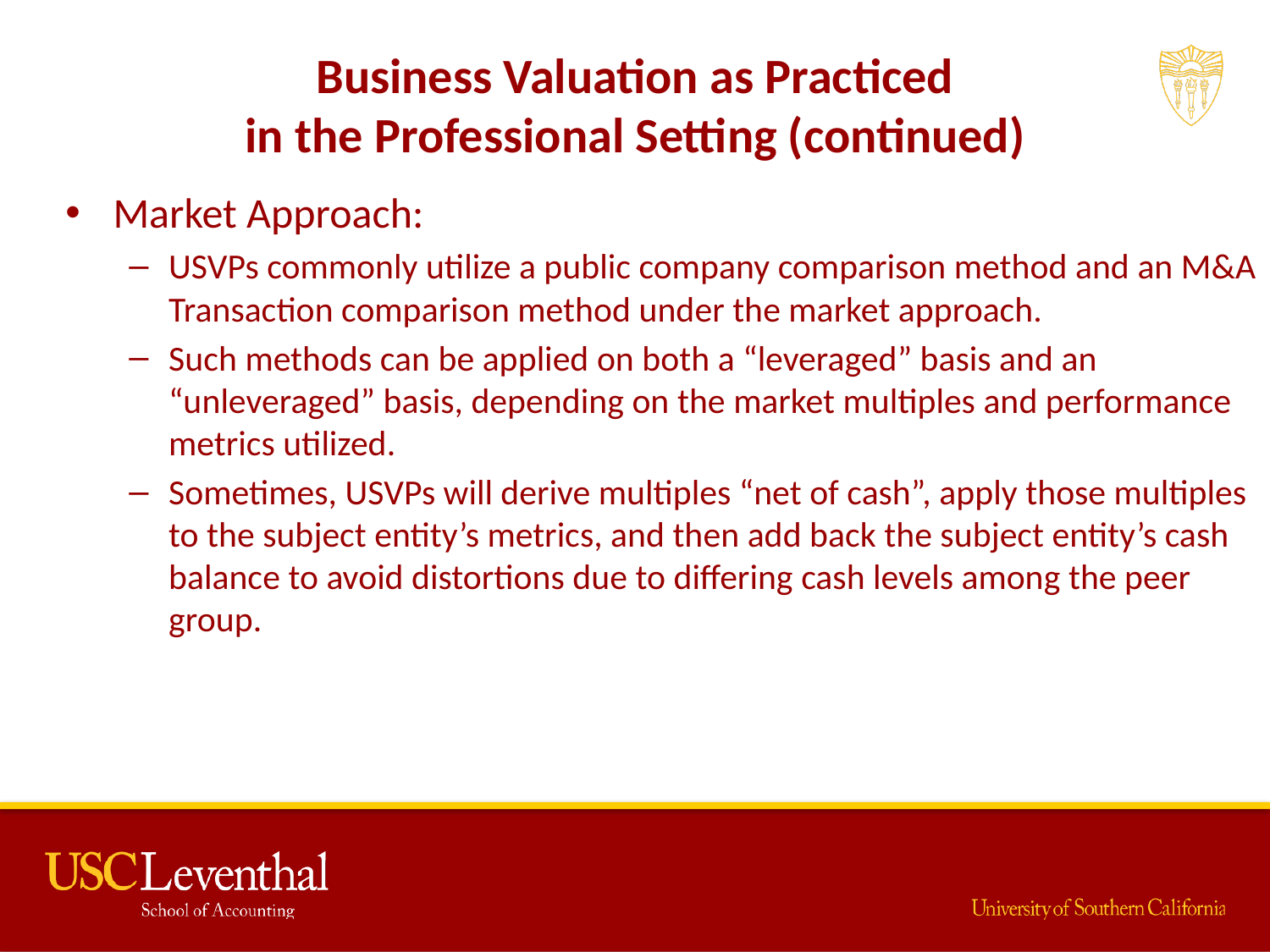

# Business Valuation as Practiced in the Professional Setting (continued)
Market Approach:
USVPs commonly utilize a public company comparison method and an M&A Transaction comparison method under the market approach.
Such methods can be applied on both a “leveraged” basis and an “unleveraged” basis, depending on the market multiples and performance metrics utilized.
Sometimes, USVPs will derive multiples “net of cash”, apply those multiples to the subject entity’s metrics, and then add back the subject entity’s cash balance to avoid distortions due to differing cash levels among the peer group.